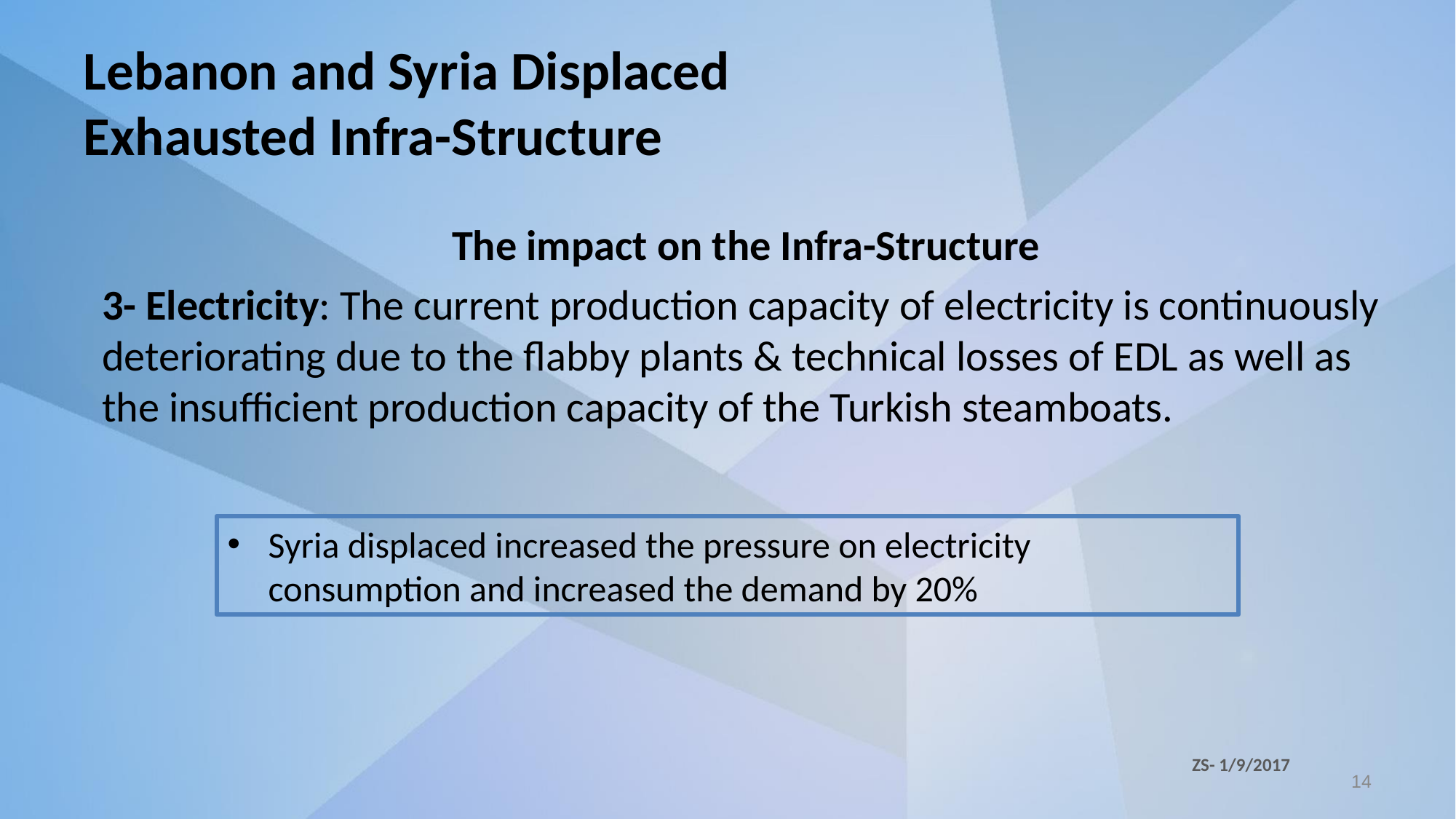

# Lebanon and Syria Displaced Exhausted Infra-Structure
The impact on the Infra-Structure
3- Electricity: The current production capacity of electricity is continuously deteriorating due to the flabby plants & technical losses of EDL as well as the insufficient production capacity of the Turkish steamboats.
Syria displaced increased the pressure on electricity consumption and increased the demand by 20%
ZS- 1/9/2017
14